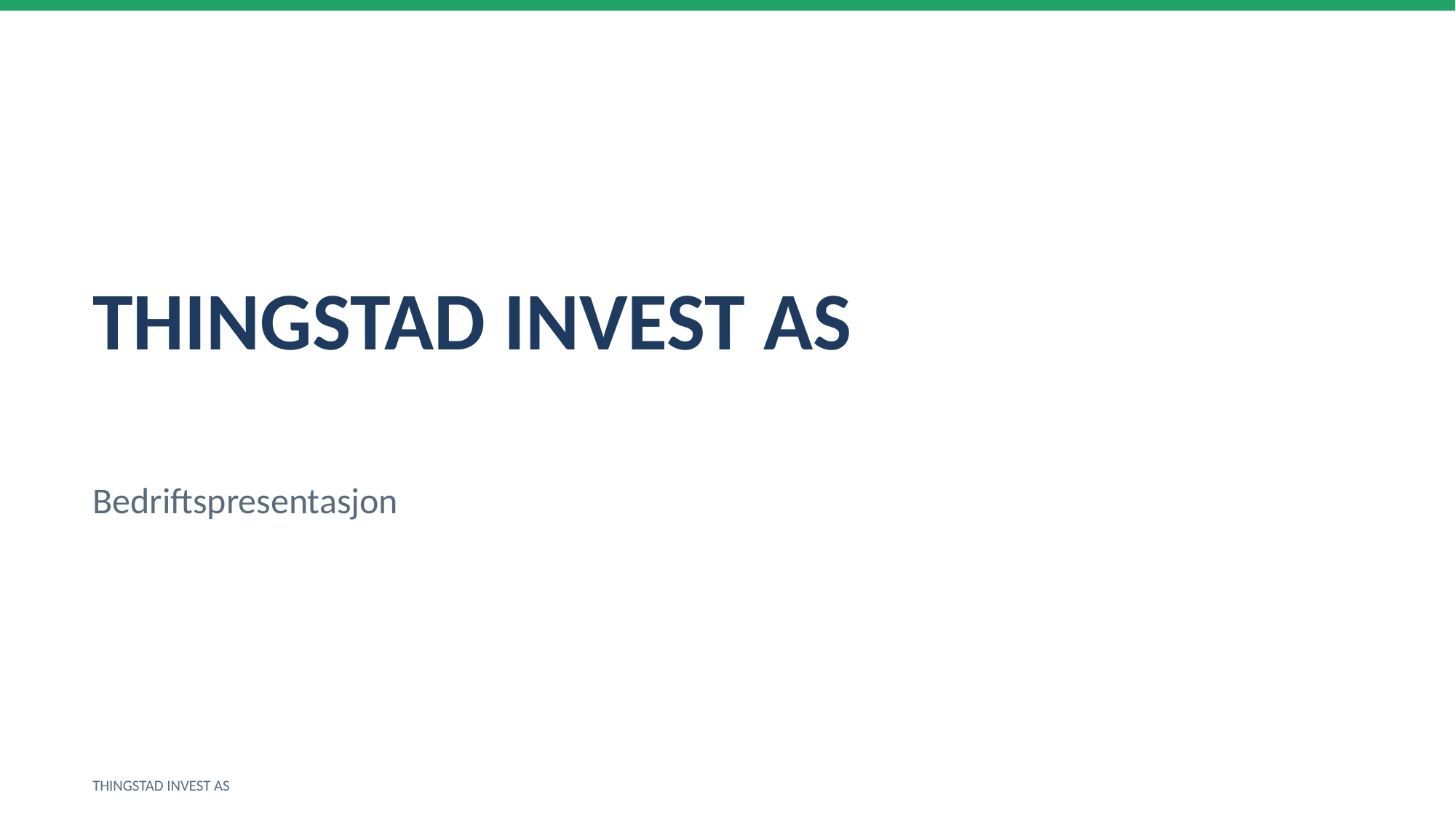

THINGSTAD INVEST AS
Bedriftspresentasjon
THINGSTAD INVEST AS